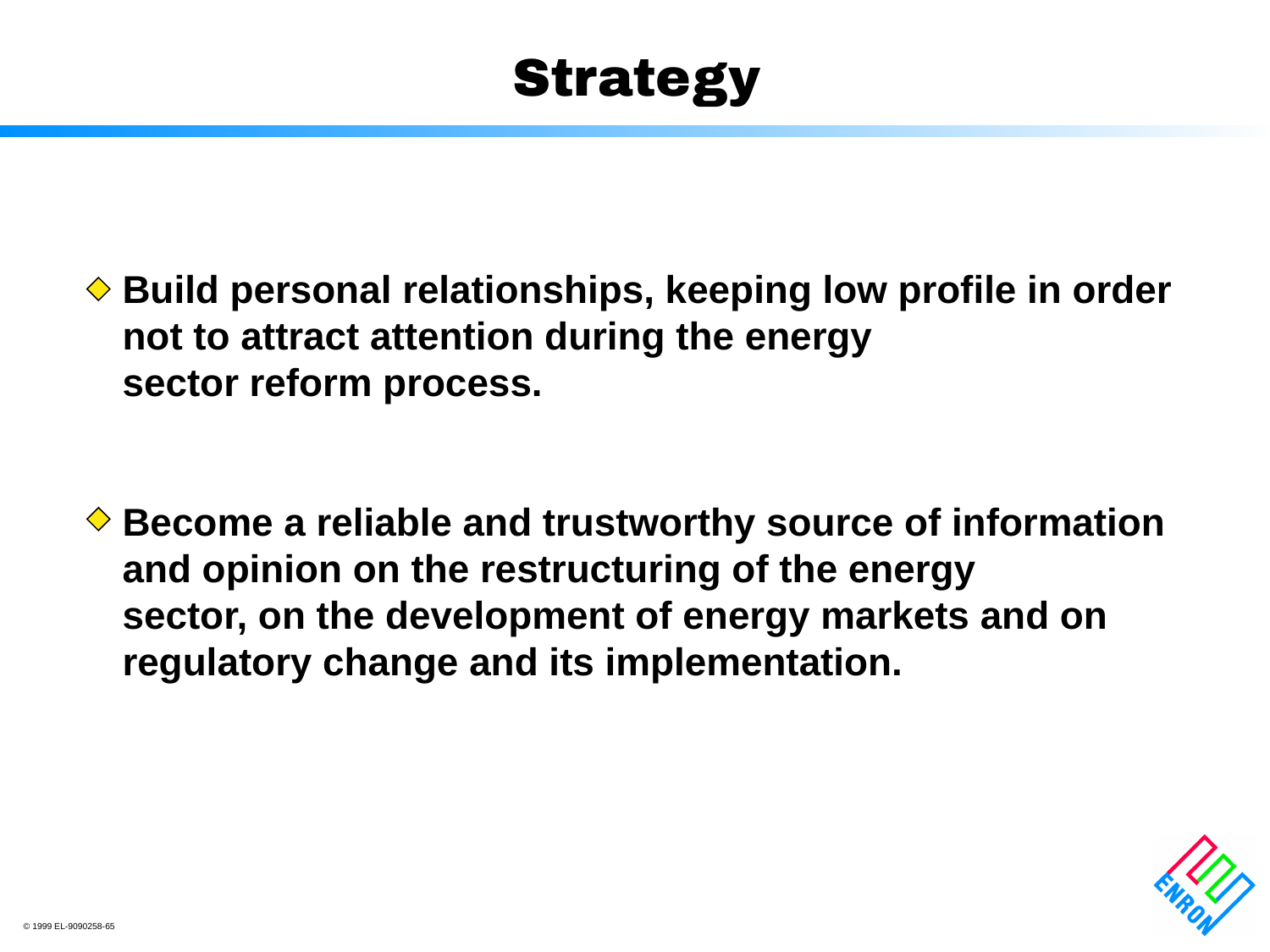

Strategy

Build personal relationships, keeping low profile in order not to attract attention during the energy
sector reform process.

Become a reliable and trustworthy source of information and opinion on the restructuring of the energy
sector, on the development of energy markets and on regulatory change and its implementation.